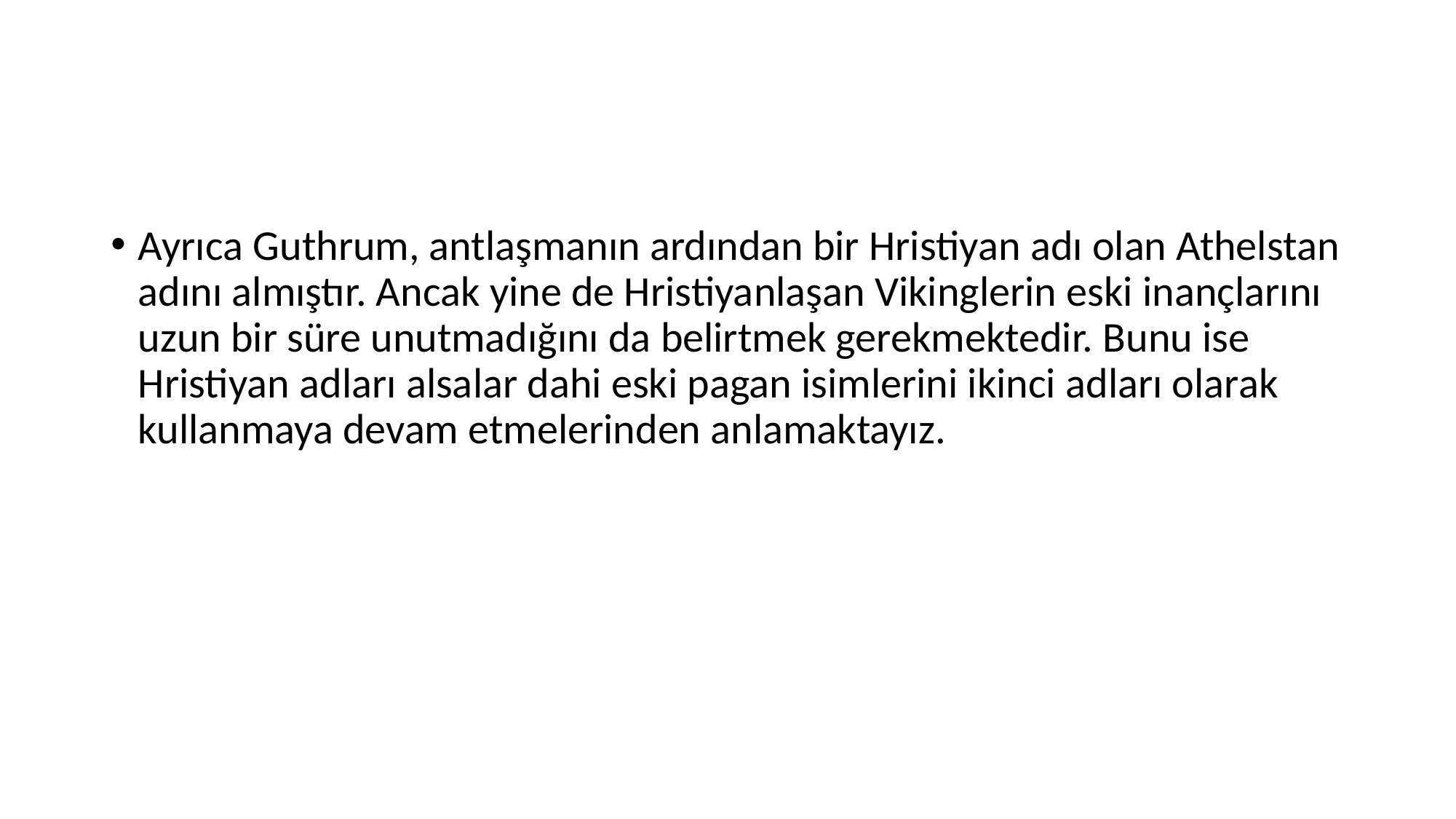

#
Ayrıca Guthrum, antlaşmanın ardından bir Hristiyan adı olan Athelstan adını almıştır. Ancak yine de Hristiyanlaşan Vikinglerin eski inançlarını uzun bir süre unutmadığını da belirtmek gerekmektedir. Bunu ise Hristiyan adları alsalar dahi eski pagan isimlerini ikinci adları olarak kullanmaya devam etmelerinden anlamaktayız.